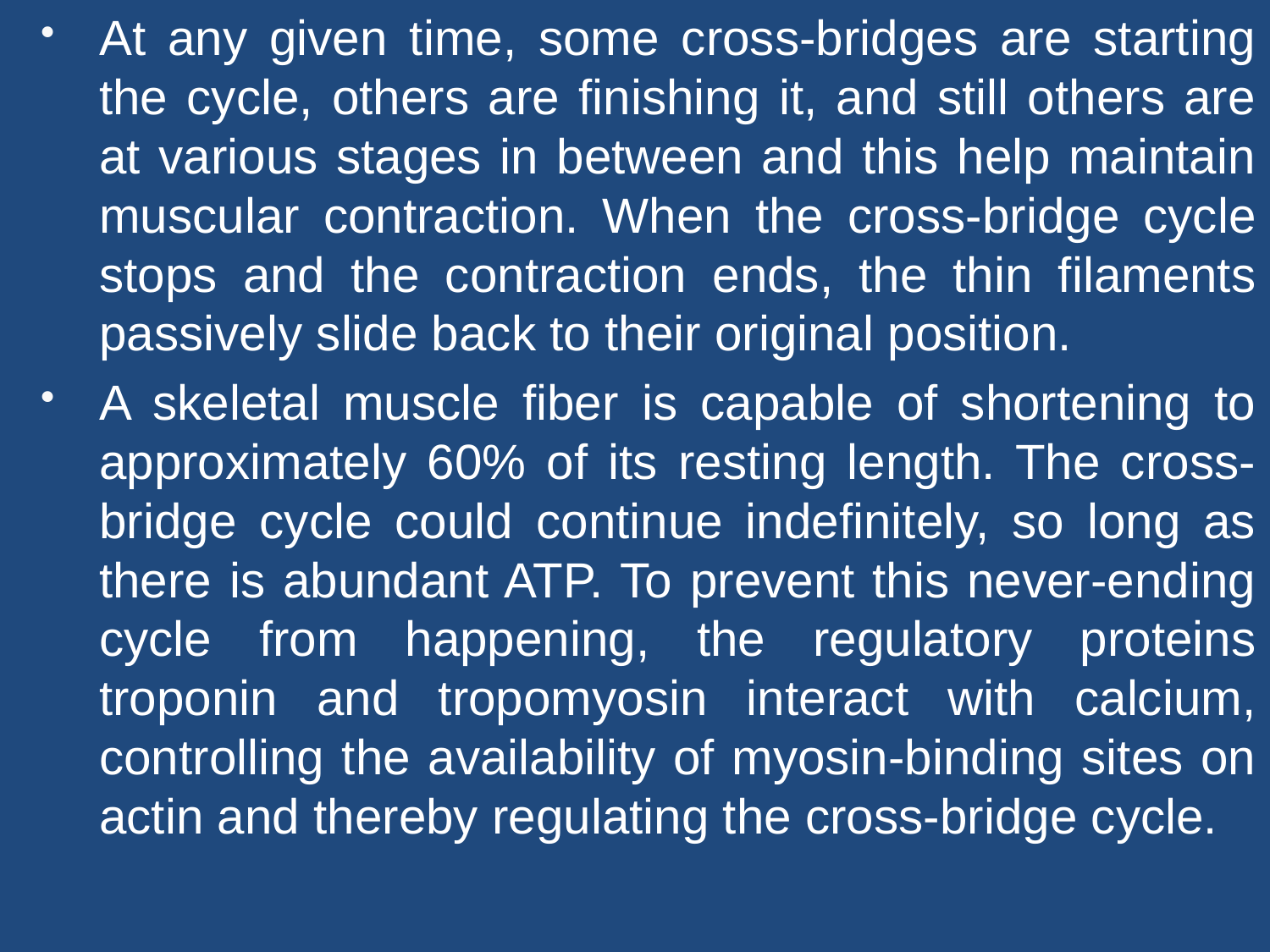

At any given time, some cross-bridges are starting the cycle, others are finishing it, and still others are at various stages in between and this help maintain muscular contraction. When the cross-bridge cycle stops and the contraction ends, the thin filaments passively slide back to their original position.
A skeletal muscle fiber is capable of shortening to approximately 60% of its resting length. The cross-bridge cycle could continue indefinitely, so long as there is abundant ATP. To prevent this never-ending cycle from happening, the regulatory proteins troponin and tropomyosin interact with calcium, controlling the availability of myosin-binding sites on actin and thereby regulating the cross-bridge cycle.